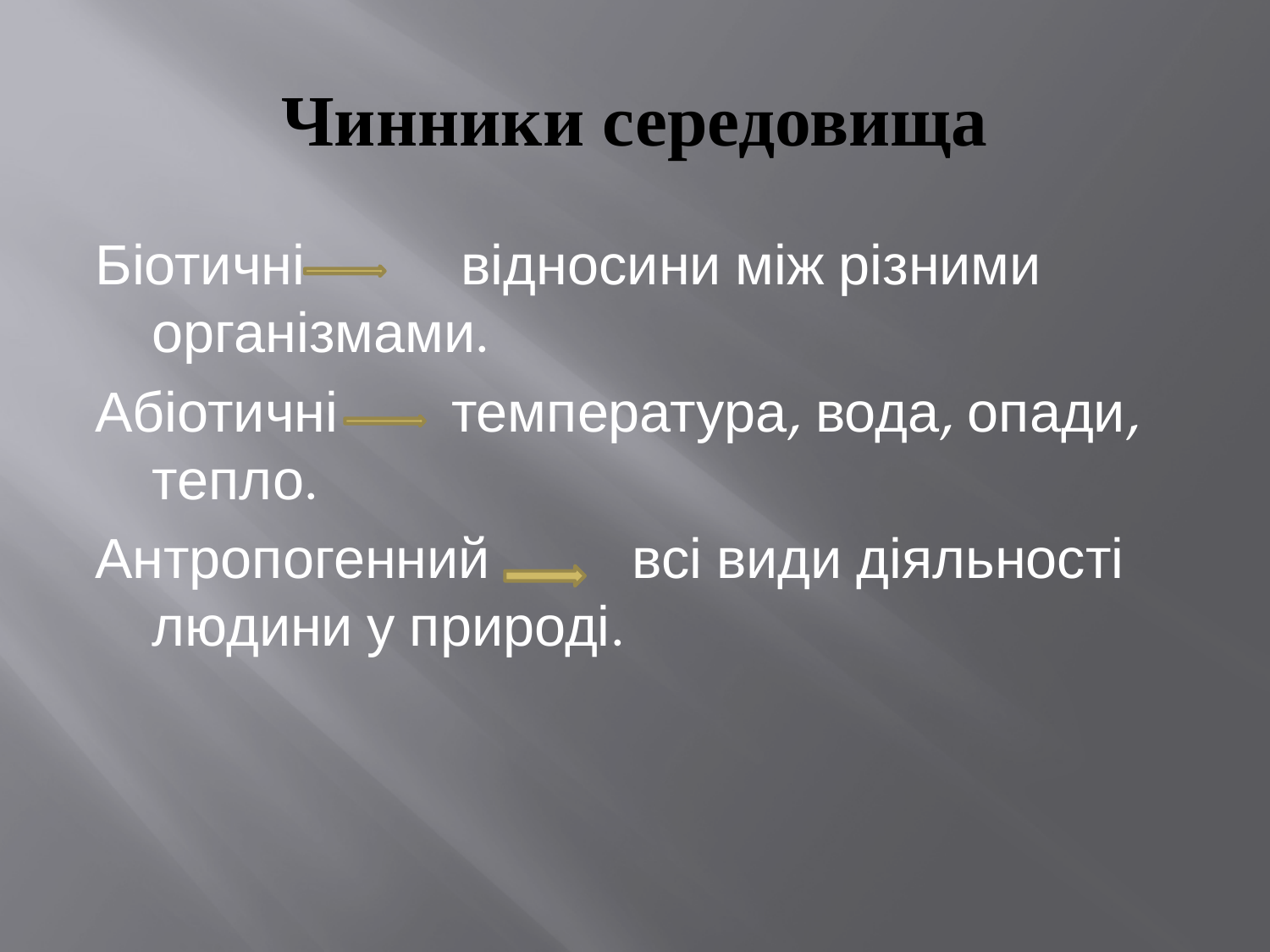

# Чинники середовища
Біотичні           відносини між різними організмами.
Абіотичні        температура, вода, опади, тепло.
Антропогенний          всі види діяльності людини у природі.